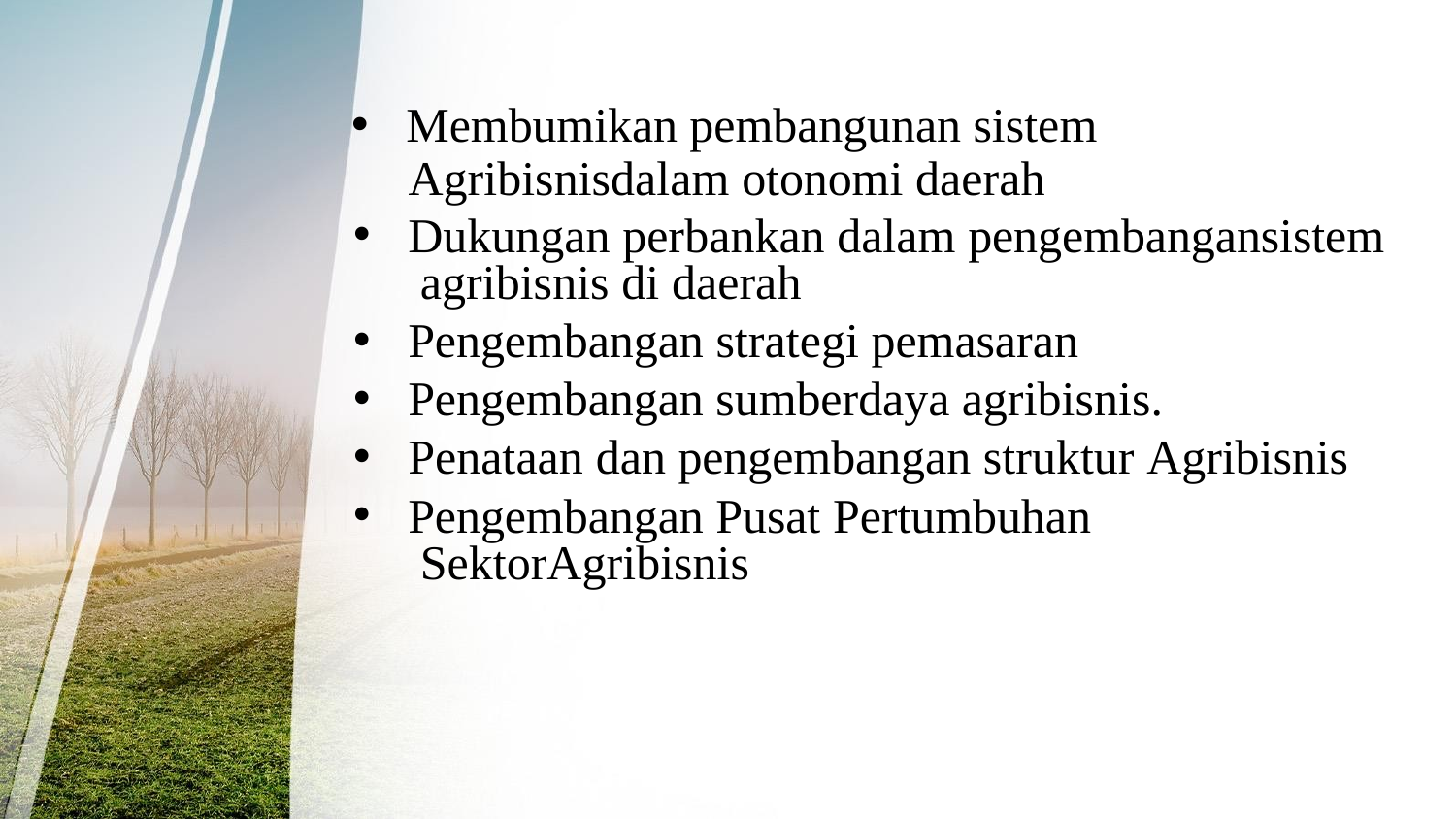

Membumikan pembangunan sistem
Agribisnisdalam otonomi daerah
Dukungan perbankan dalam pengembangansistem  agribisnis di daerah
Pengembangan strategi pemasaran
Pengembangan sumberdaya agribisnis.
Penataan dan pengembangan struktur Agribisnis
Pengembangan Pusat Pertumbuhan  SektorAgribisnis